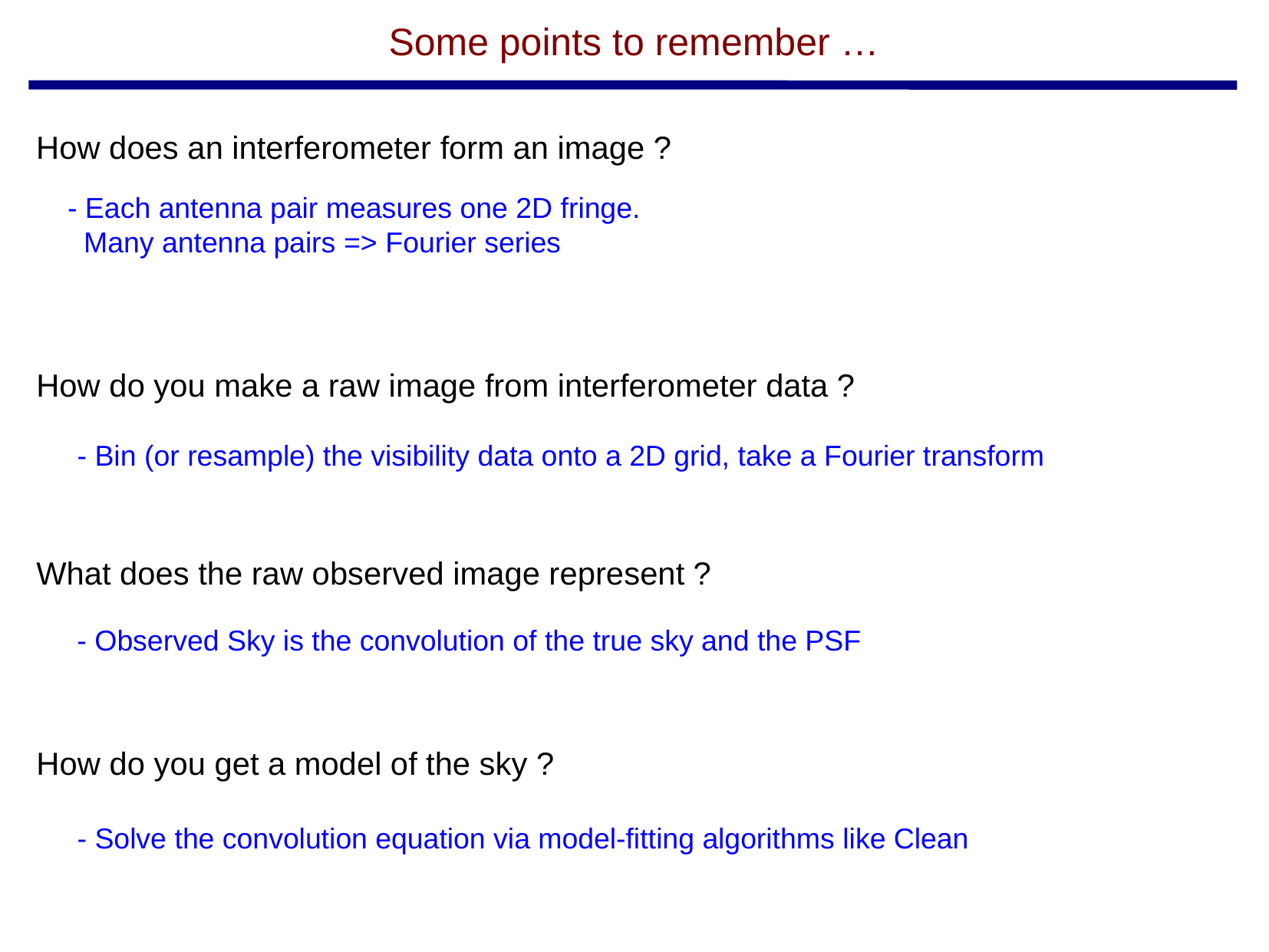

Some points to remember …
How does an interferometer form an image ?
- Each antenna pair measures one 2D fringe.
  Many antenna pairs => Fourier series
How do you make a raw image from interferometer data ?
- Bin (or resample) the visibility data onto a 2D grid, take a Fourier transform
What does the raw observed image represent ?
- Observed Sky is the convolution of the true sky and the PSF
How do you get a model of the sky ?
- Solve the convolution equation via model-fitting algorithms like Clean